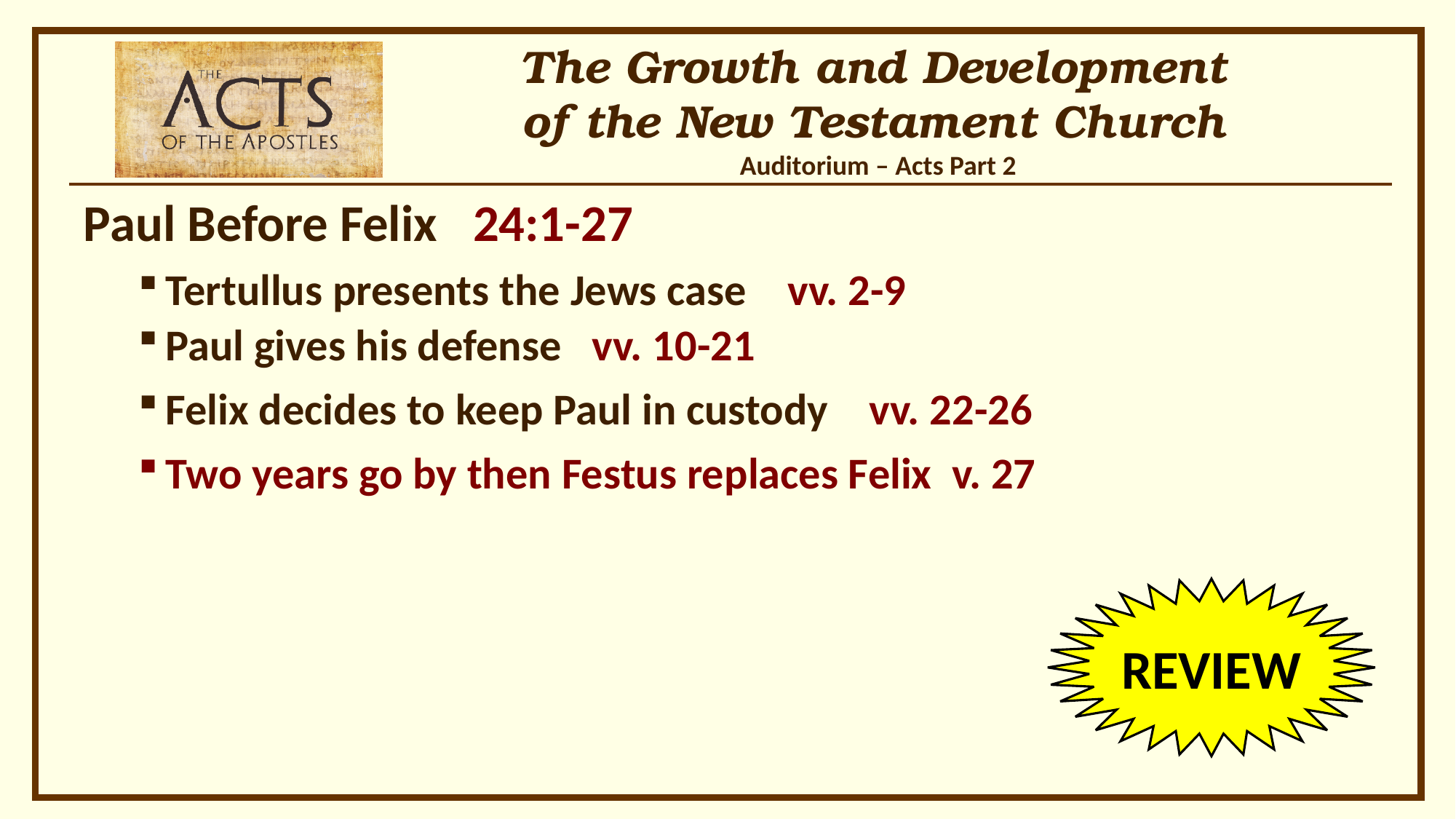

Paul Before Felix   24:1-27
Tertullus presents the Jews case    vv. 2-9
Paul gives his defense   vv. 10-21
Felix decides to keep Paul in custody    vv. 22-26
Two years go by then Festus replaces Felix  v. 27

REVIEW